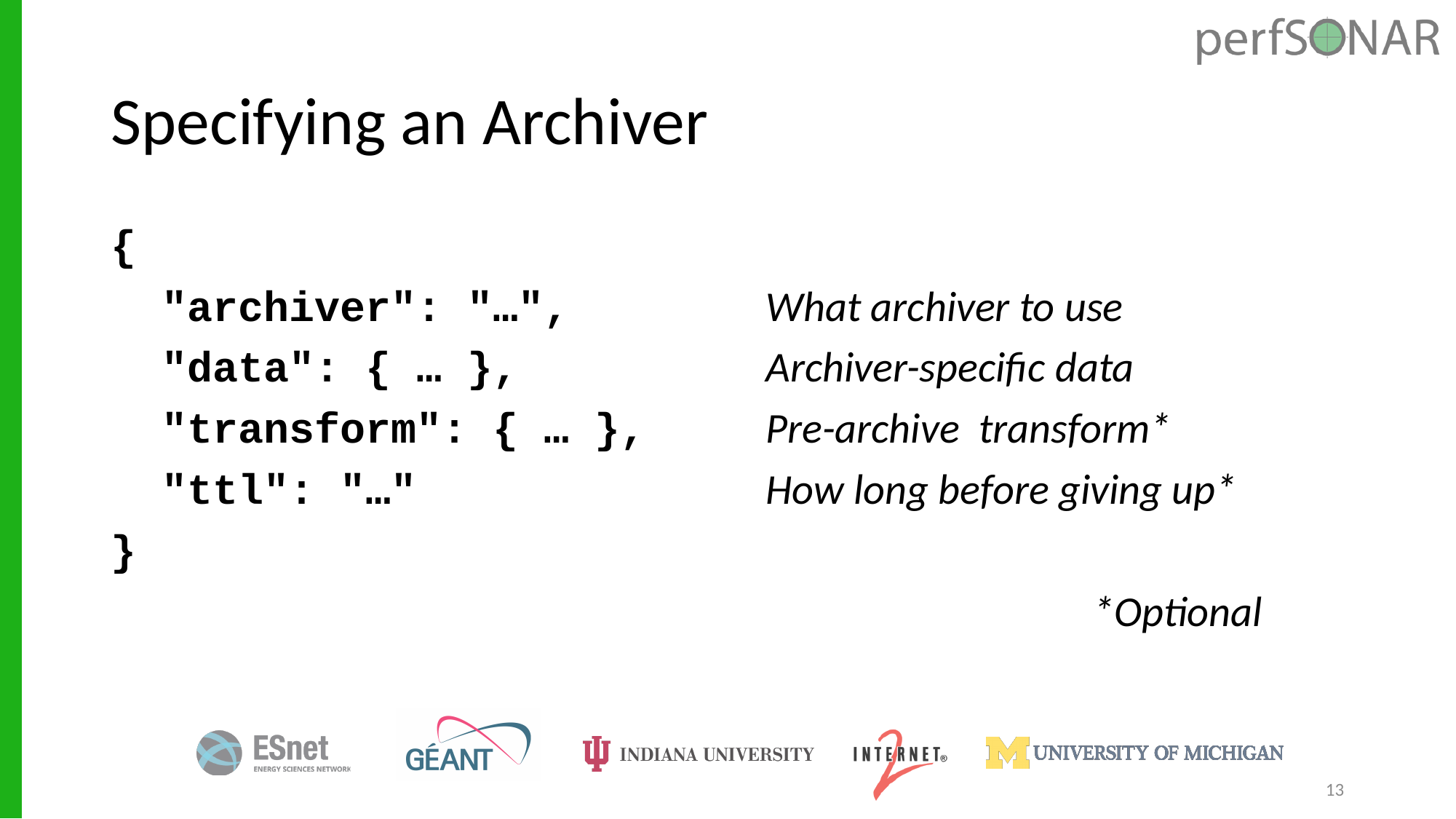

# Specifying an Archiver
{
  "archiver": "…", 		What archiver to use
  "data": { … },			Archiver-specific data
  "transform": { … },		Pre-archive  transform*
  "ttl": "…"				How long before giving up*
}
									*Optional
13